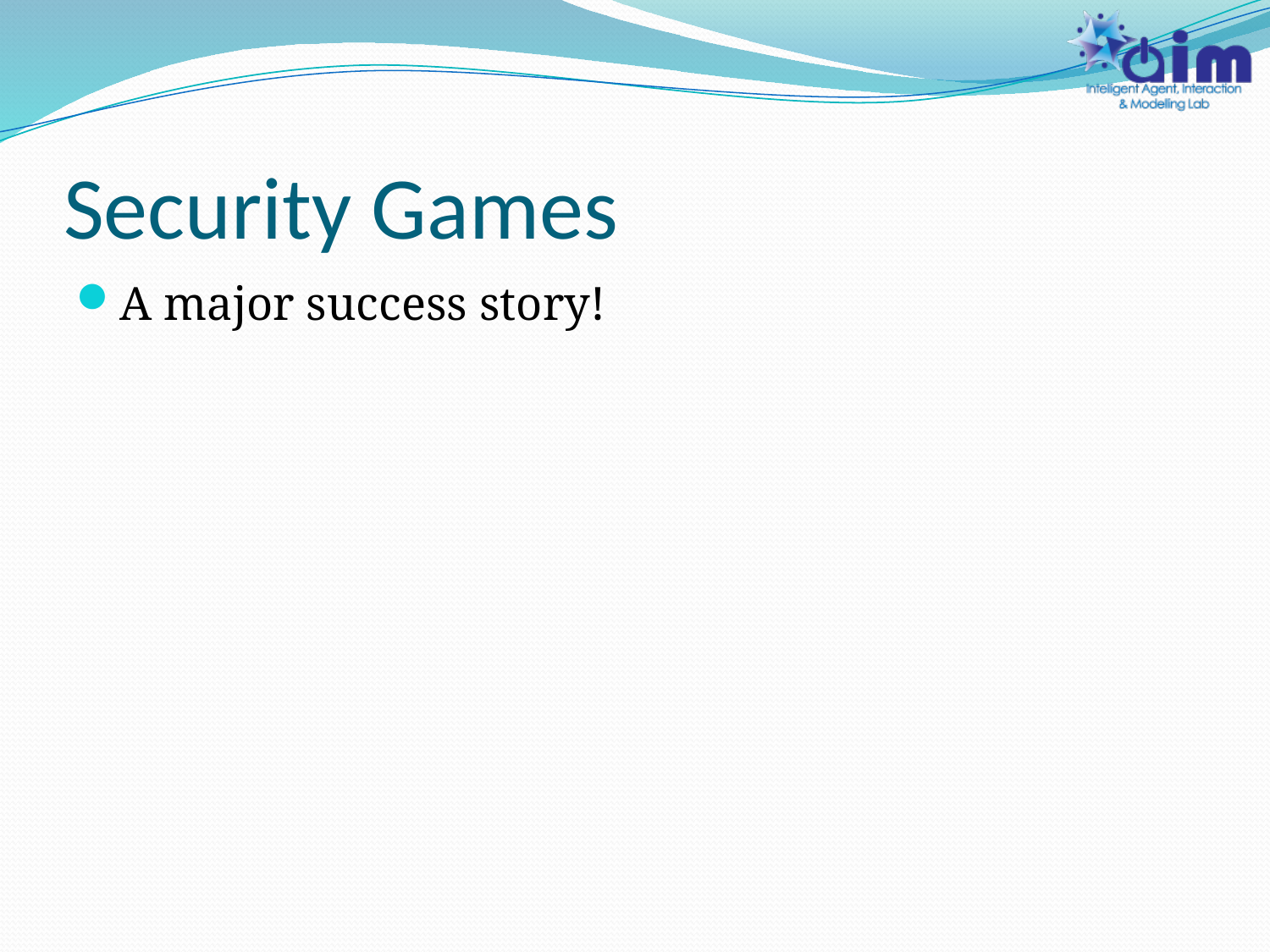

# Security Games
A major success story!